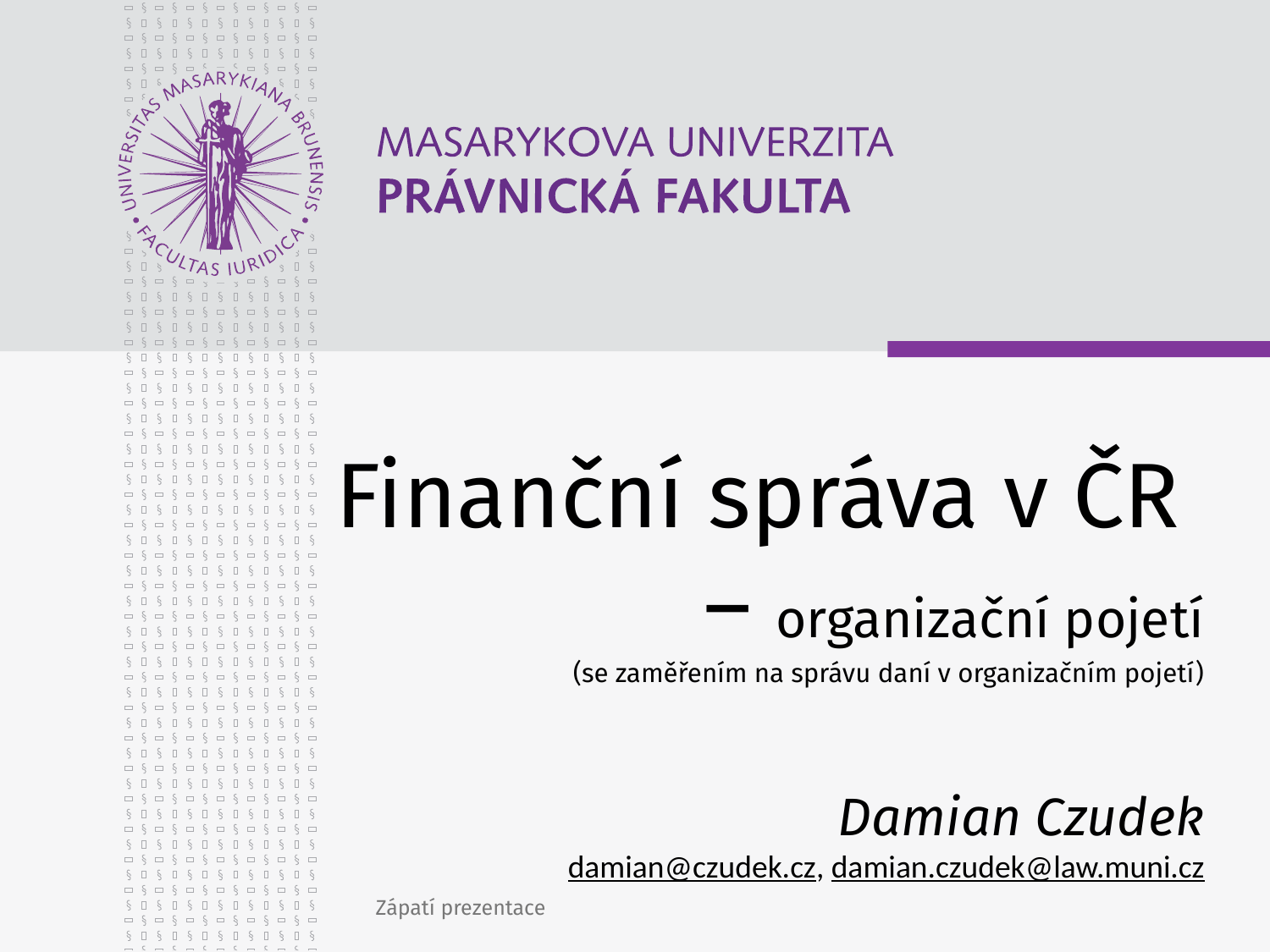

# Finanční správa v ČR – organizační pojetí (se zaměřením na správu daní v organizačním pojetí) Damian Czudek damian@czudek.cz, damian.czudek@law.muni.cz
Zápatí prezentace